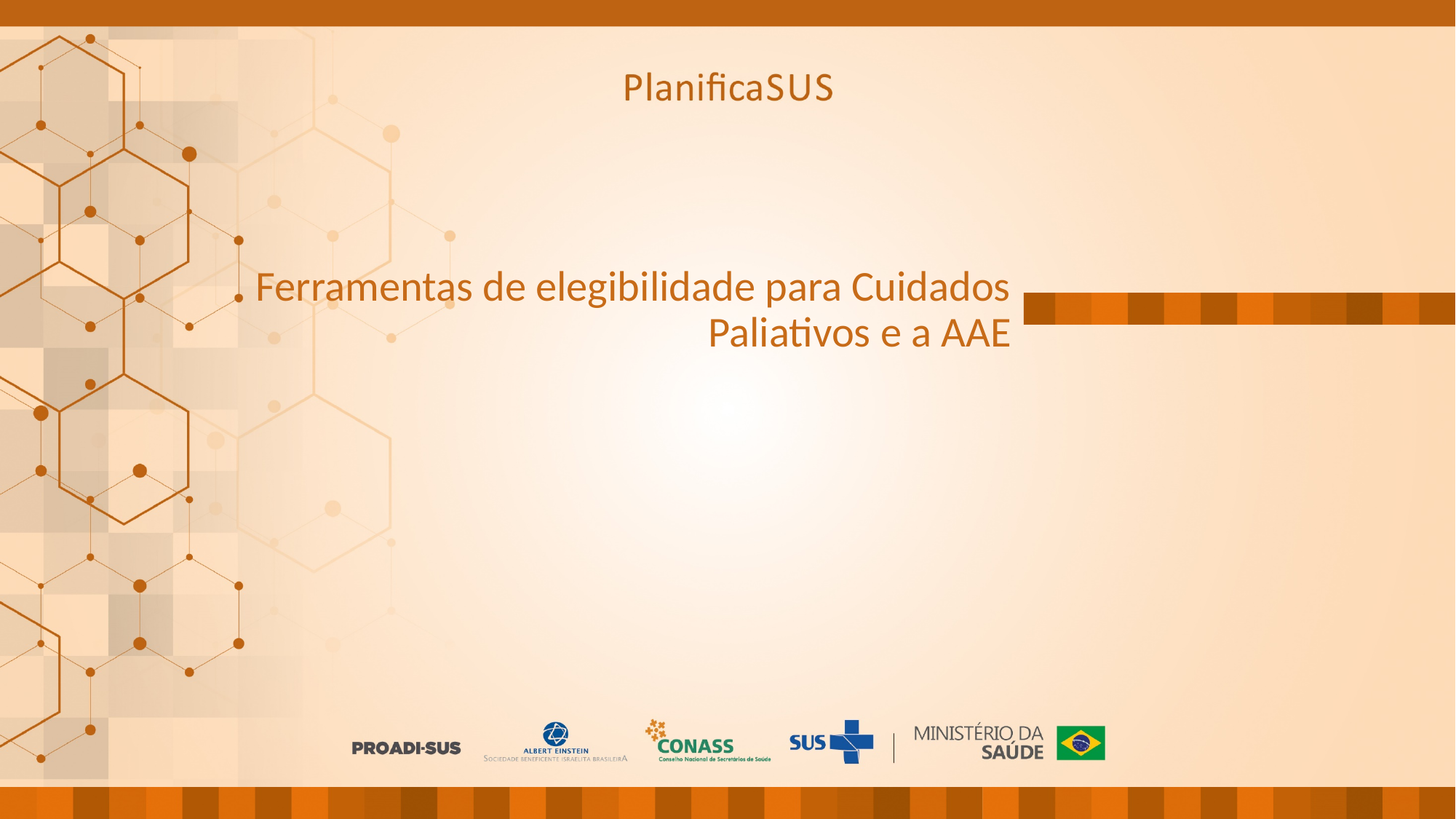

# Ferramentas de elegibilidade para Cuidados Paliativos e a AAE